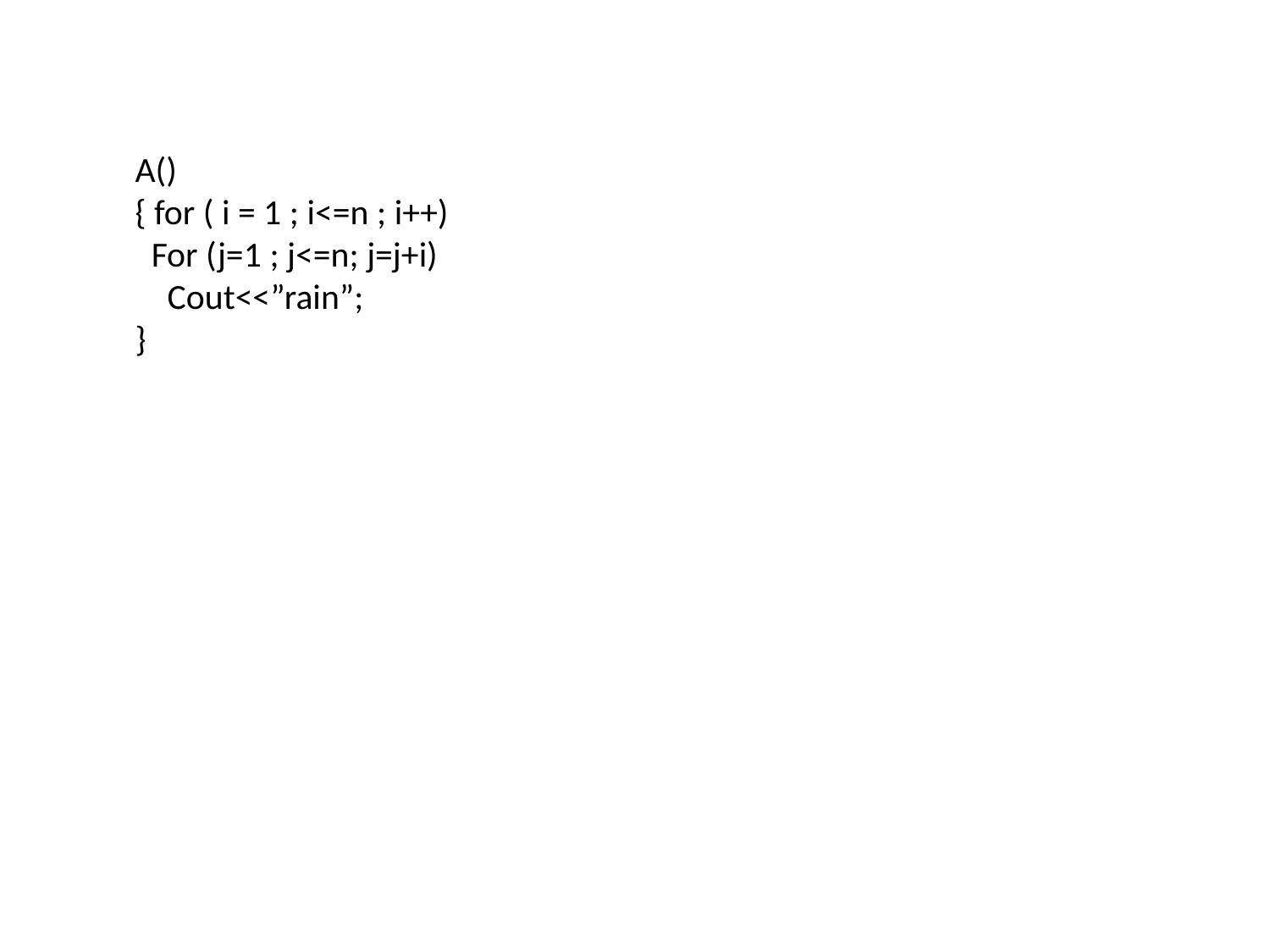

A()
{ for ( i = 1 ; i<=n ; i++)
  For (j=1 ; j<=n; j=j+i)
    Cout<<”rain”;
}